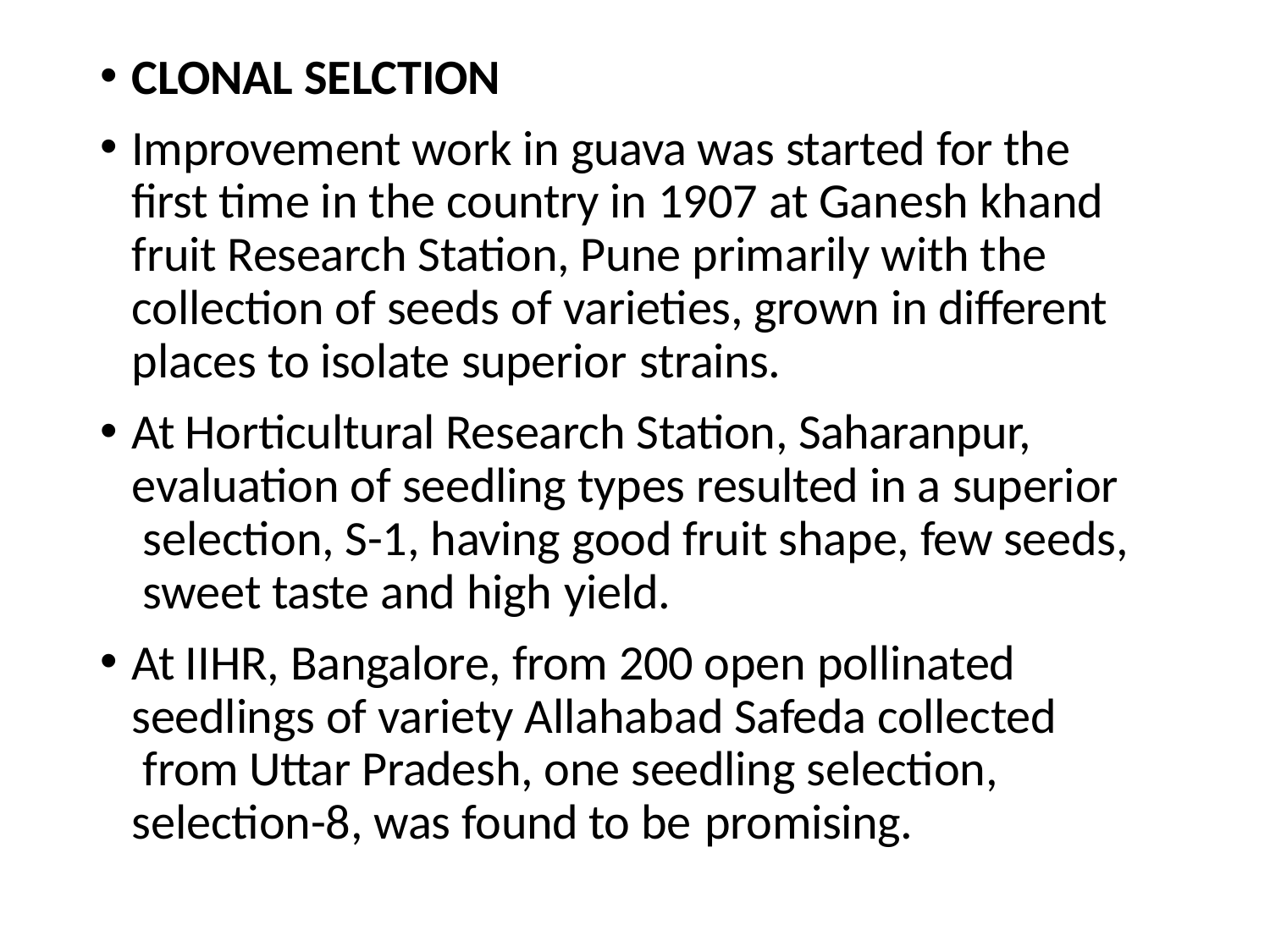

CLONAL SELCTION
Improvement work in guava was started for the  first time in the country in 1907 at Ganesh khand  fruit Research Station, Pune primarily with the  collection of seeds of varieties, grown in different  places to isolate superior strains.
At Horticultural Research Station, Saharanpur,  evaluation of seedling types resulted in a superior  selection, S-1, having good fruit shape, few seeds,  sweet taste and high yield.
At IIHR, Bangalore, from 200 open pollinated  seedlings of variety Allahabad Safeda collected  from Uttar Pradesh, one seedling selection,  selection-8, was found to be promising.